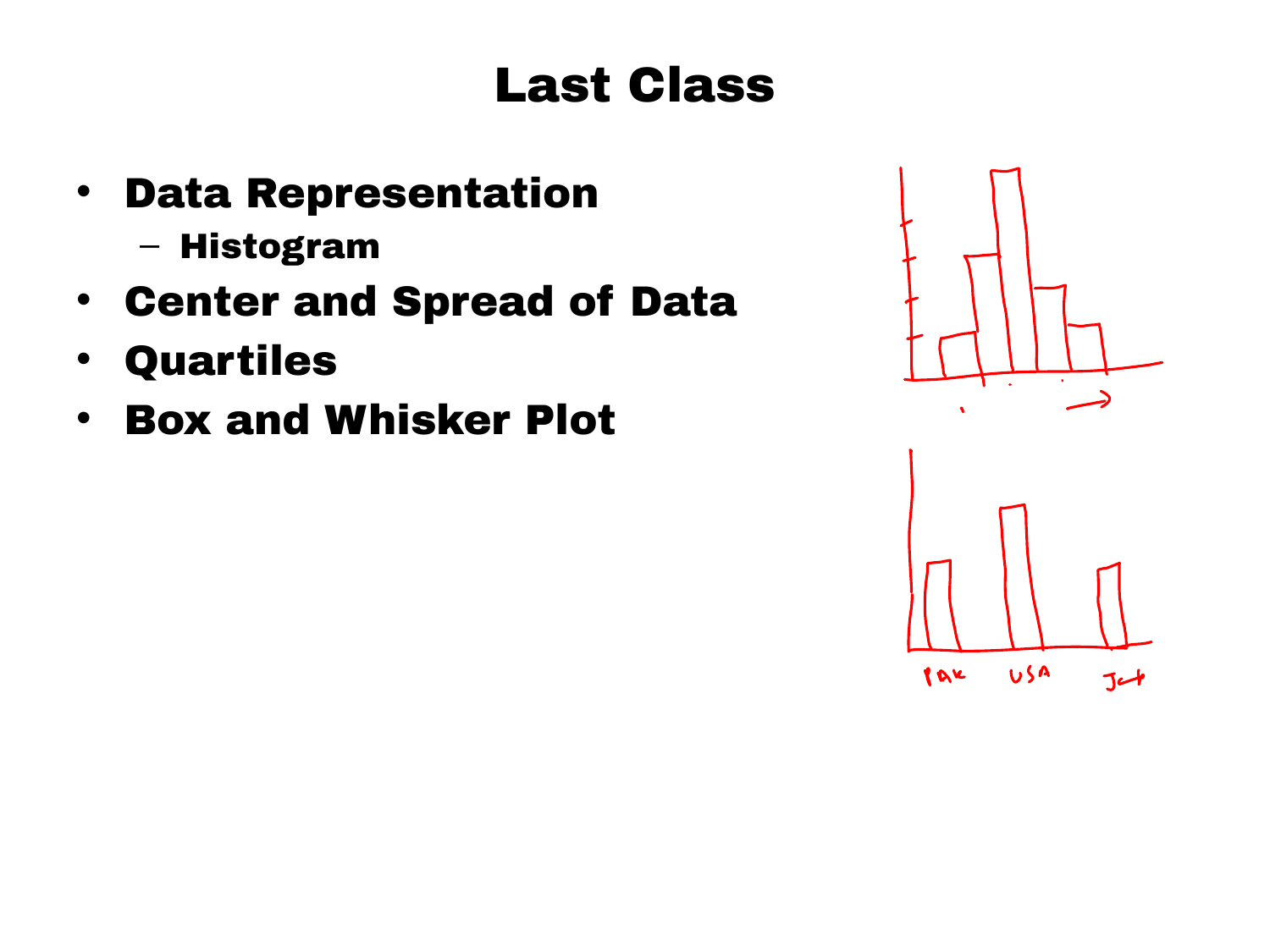

# Last Class
Data Representation
Histogram
Center and Spread of Data
Quartiles
Box and Whisker Plot